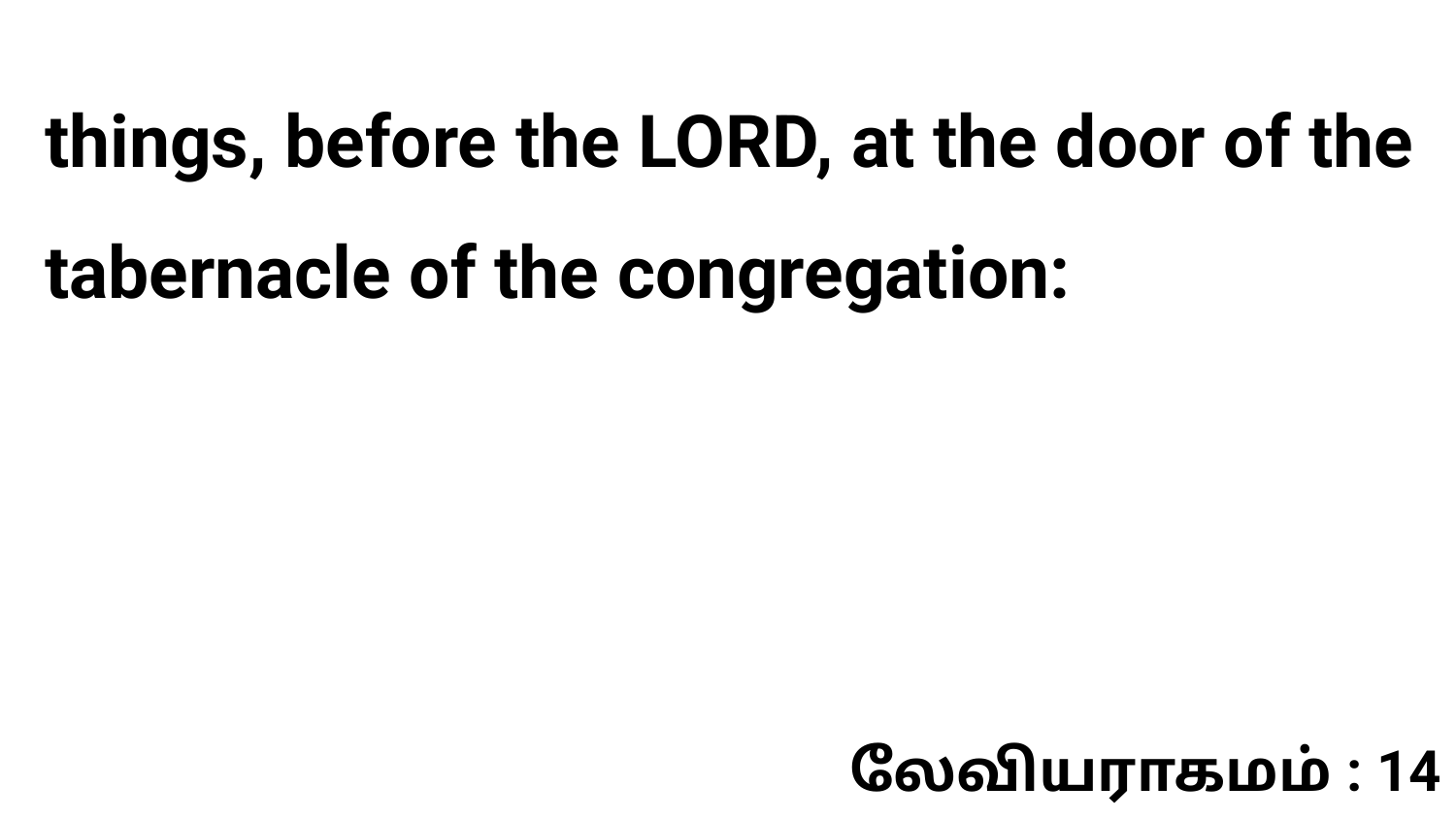

things, before the LORD, at the door of the tabernacle of the congregation:
லேவியராகமம் : 14